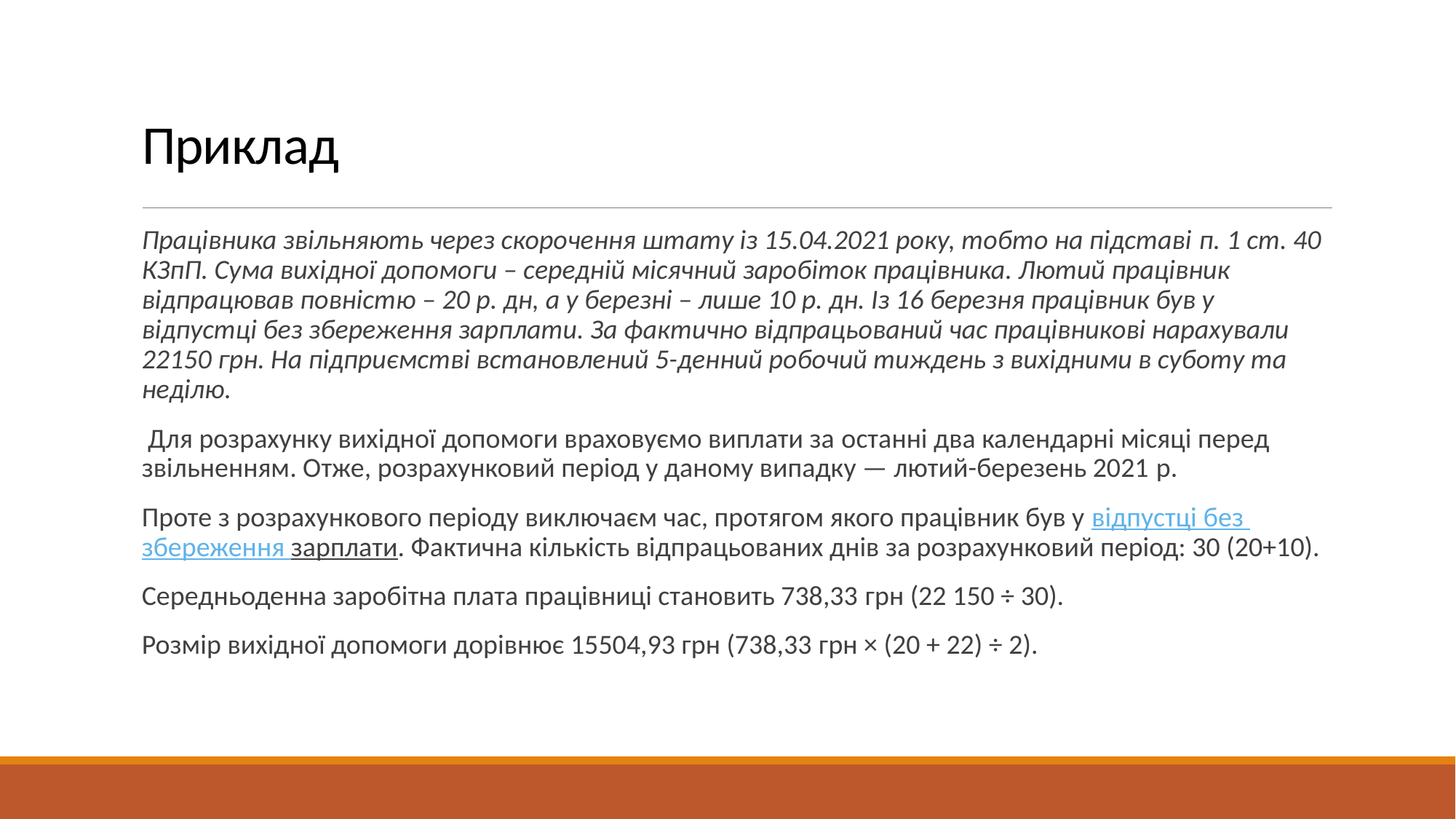

# Приклад
Працівника звільняють через скорочення штату із 15.04.2021 року, тобто на підставі п. 1 ст. 40 КЗпП. Сума вихідної допомоги – середній місячний заробіток працівника. Лютий працівник відпрацював повністю – 20 р. дн, а у березні – лише 10 р. дн. Із 16 березня працівник був у відпустці без збереження зарплати. За фактично відпрацьований час працівникові нарахували 22150 грн. На підприємстві встановлений 5-денний робочий тиждень з вихідними в суботу та неділю.
 Для розрахунку вихідної допомоги враховуємо виплати за останні два календарні місяці перед звільненням. Отже, розрахунковий період у даному випадку — лютий-березень 2021 р.
Проте з розрахункового періоду виключаєм час, протягом якого працівник був у відпустці без збереження зарплати. Фактична кількість відпрацьованих днів за розрахунковий період: 30 (20+10).
Середньоденна заробітна плата працівниці становить 738,33 грн (22 150 ÷ 30).
Розмір вихідної допомоги дорівнює 15504,93 грн (738,33 грн × (20 + 22) ÷ 2).